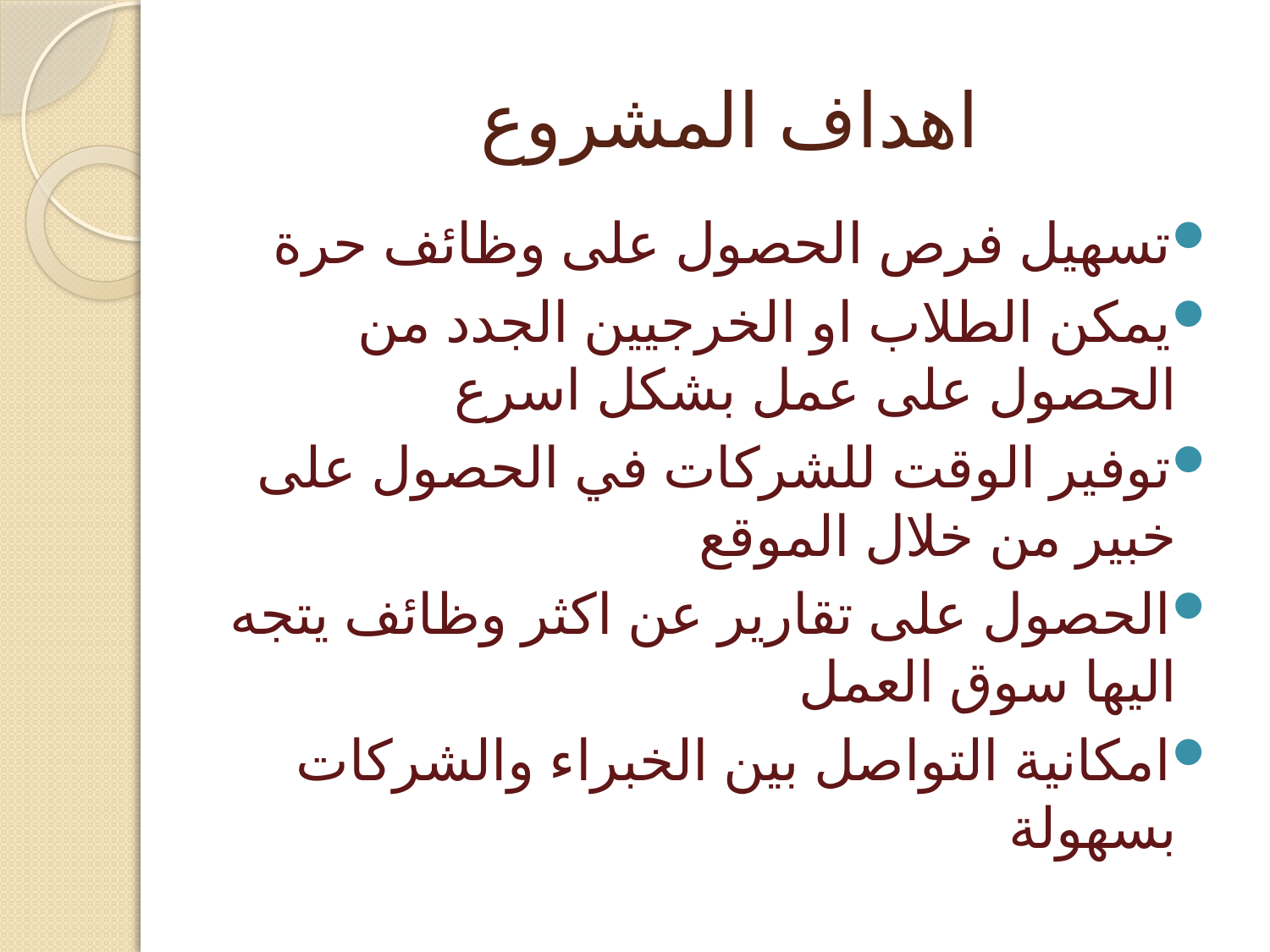

# اهداف المشروع
تسهيل فرص الحصول على وظائف حرة
يمكن الطلاب او الخرجيين الجدد من الحصول على عمل بشكل اسرع
توفير الوقت للشركات في الحصول على خبير من خلال الموقع
الحصول على تقارير عن اكثر وظائف يتجه اليها سوق العمل
امكانية التواصل بين الخبراء والشركات بسهولة